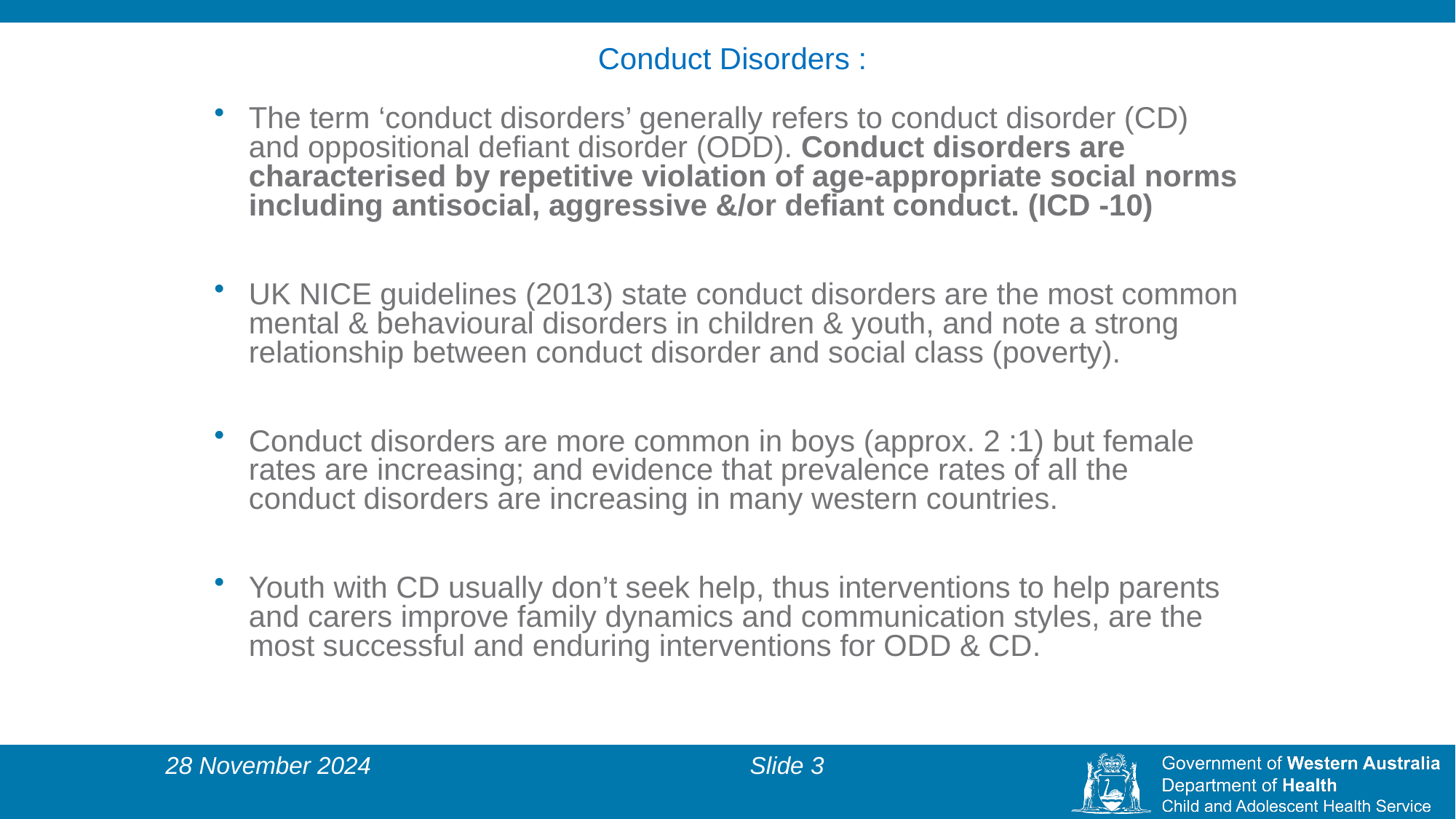

# Conduct Disorders :
The term ‘conduct disorders’ generally refers to conduct disorder (CD) and oppositional defiant disorder (ODD). Conduct disorders are characterised by repetitive violation of age-appropriate social norms including antisocial, aggressive &/or defiant conduct. (ICD -10)

UK NICE guidelines (2013) state conduct disorders are the most common mental & behavioural disorders in children & youth, and note a strong relationship between conduct disorder and social class (poverty).

Conduct disorders are more common in boys (approx. 2 :1) but female rates are increasing; and evidence that prevalence rates of all the conduct disorders are increasing in many western countries.

Youth with CD usually don’t seek help, thus interventions to help parents and carers improve family dynamics and communication styles, are the most successful and enduring interventions for ODD & CD.
28 November 2024
Slide 3